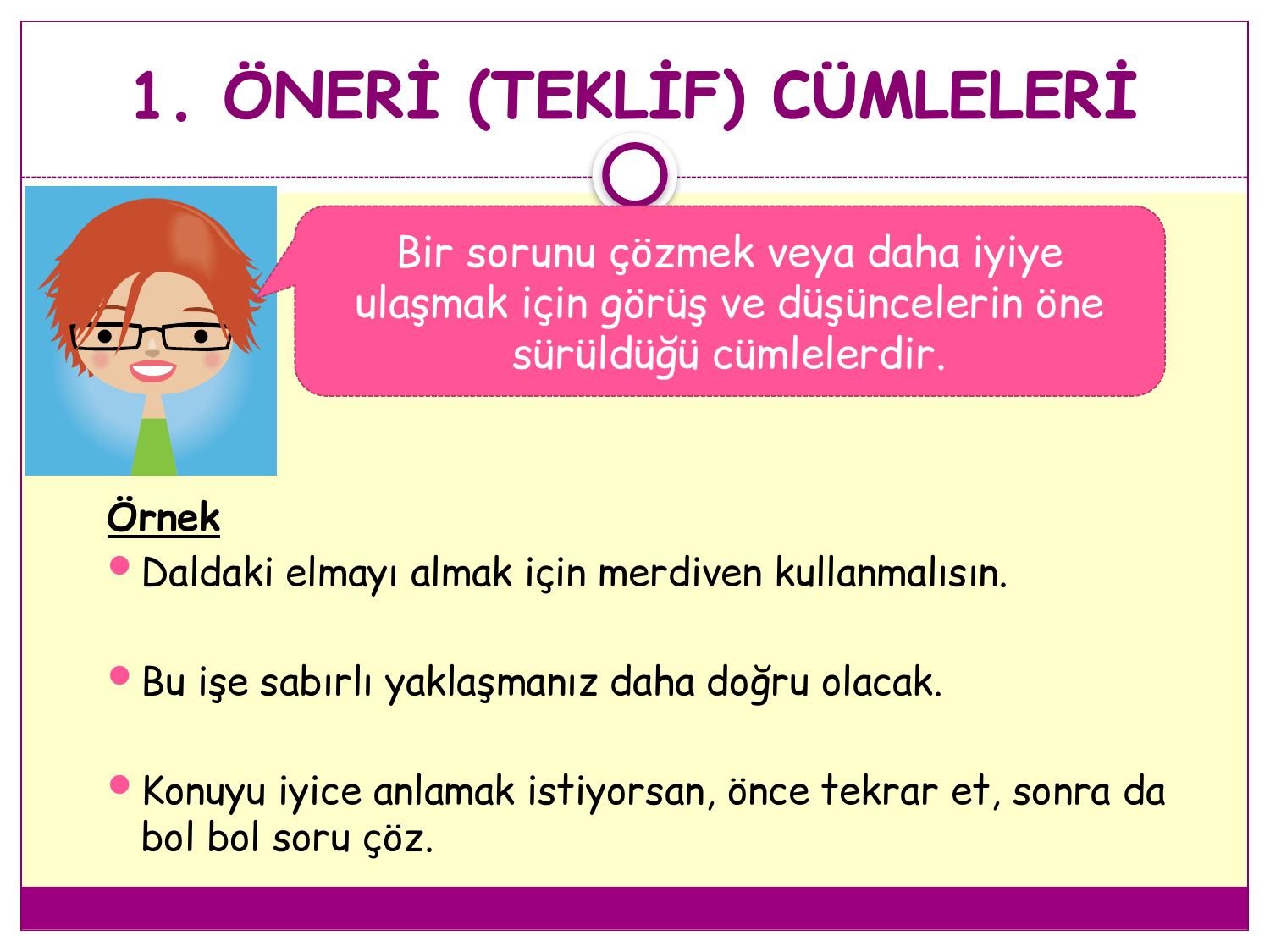

# 1. ÖNERİ (TEKLİF) CÜMLELERİ
Bir sorunu çözmek veya daha iyiye ulaşmak için görüş ve düşüncelerin öne sürüldüğü cümlelerdir.
Örnek
Daldaki elmayı almak için merdiven kullanmalısın.

Bu işe sabırlı yaklaşmanız daha doğru olacak.

Konuyu iyice anlamak istiyorsan, önce tekrar et, sonra da bol bol soru çöz.